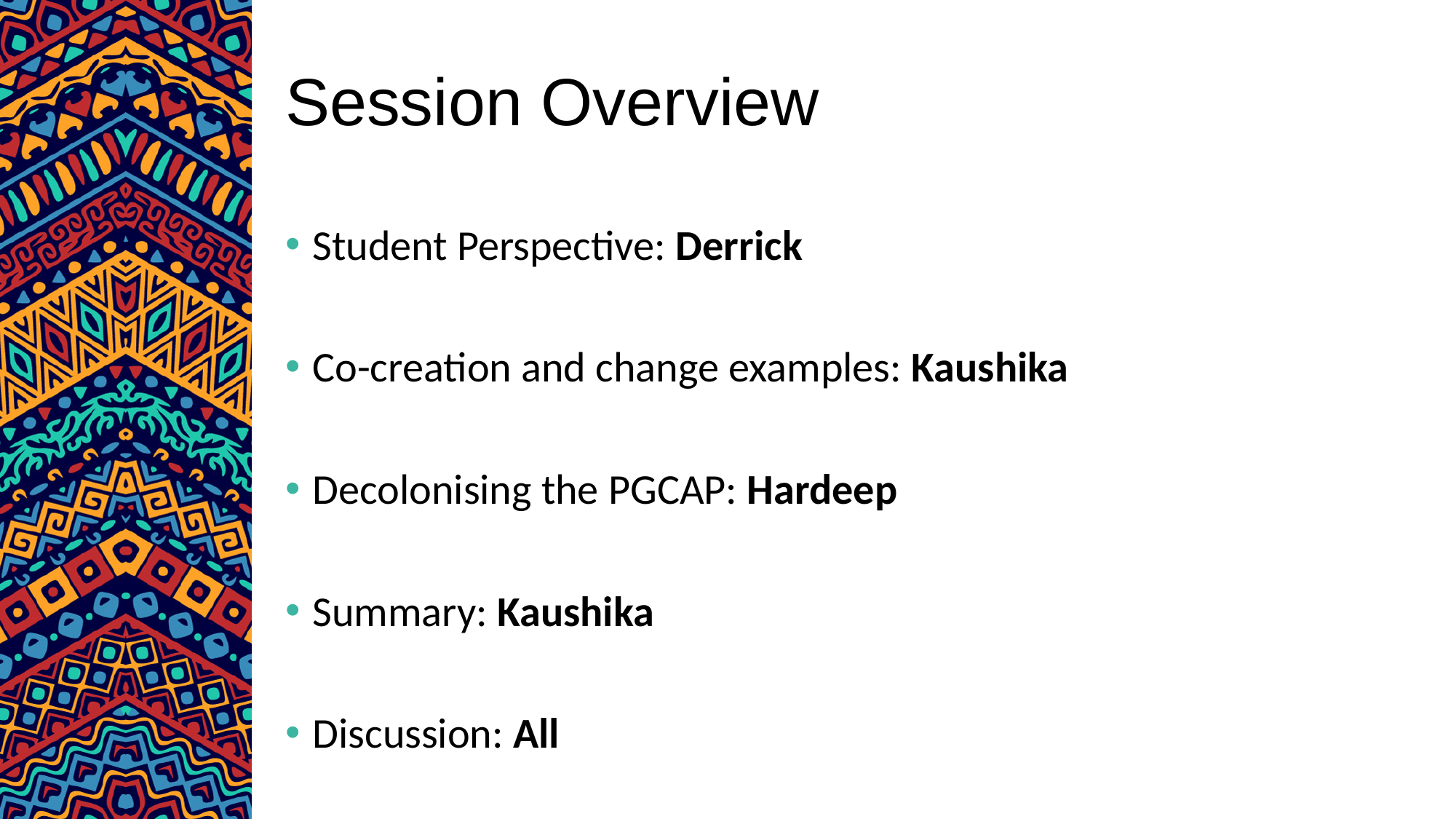

# Session Overview
Student Perspective: Derrick

Co-creation and change examples: Kaushika

Decolonising the PGCAP: Hardeep

Summary: Kaushika

Discussion: All